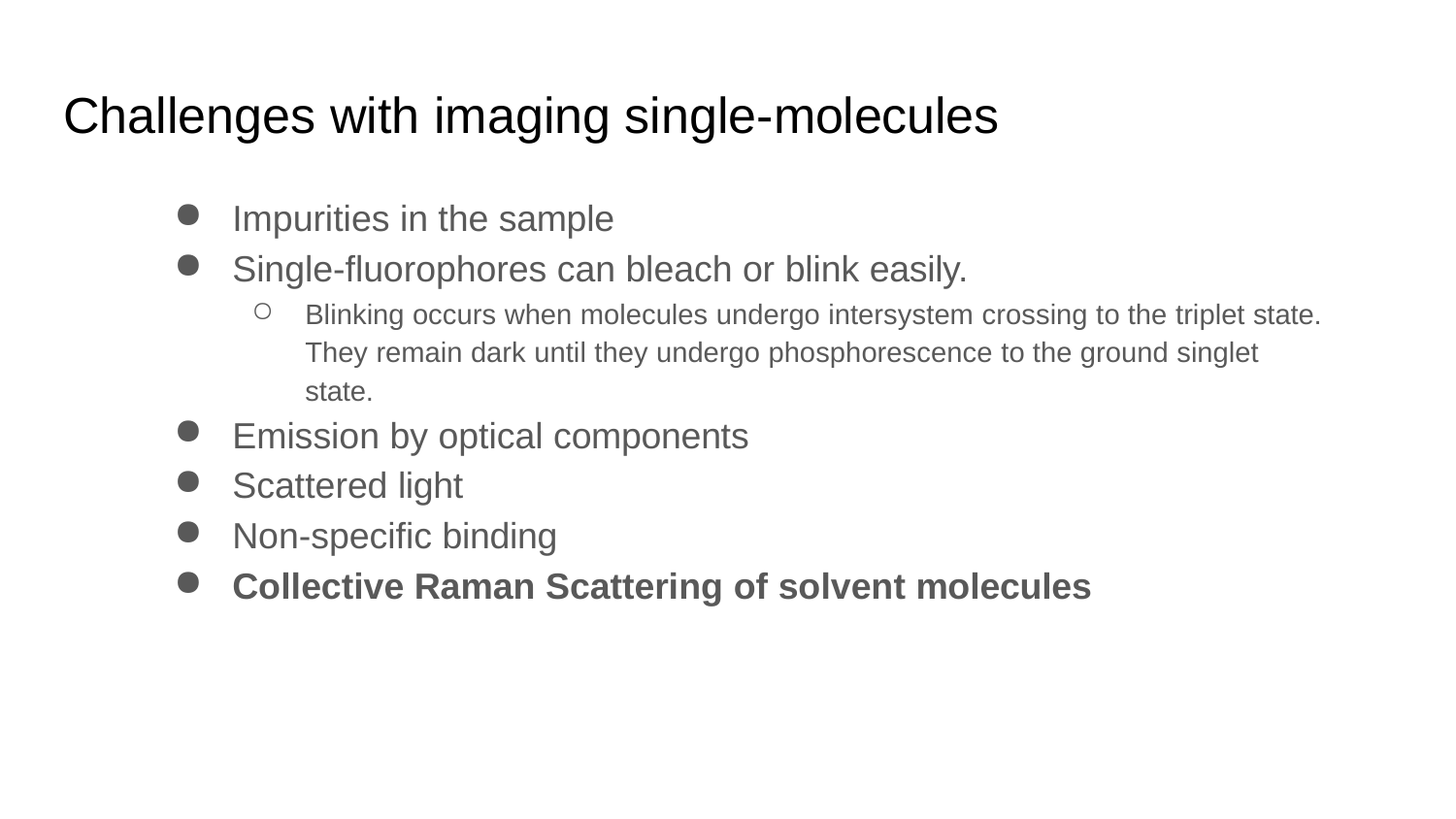

# Challenges with imaging single-molecules
Impurities in the sample
Single-fluorophores can bleach or blink easily.
Blinking occurs when molecules undergo intersystem crossing to the triplet state. They remain dark until they undergo phosphorescence to the ground singlet state.
Emission by optical components
Scattered light
Non-specific binding
Collective Raman Scattering of solvent molecules